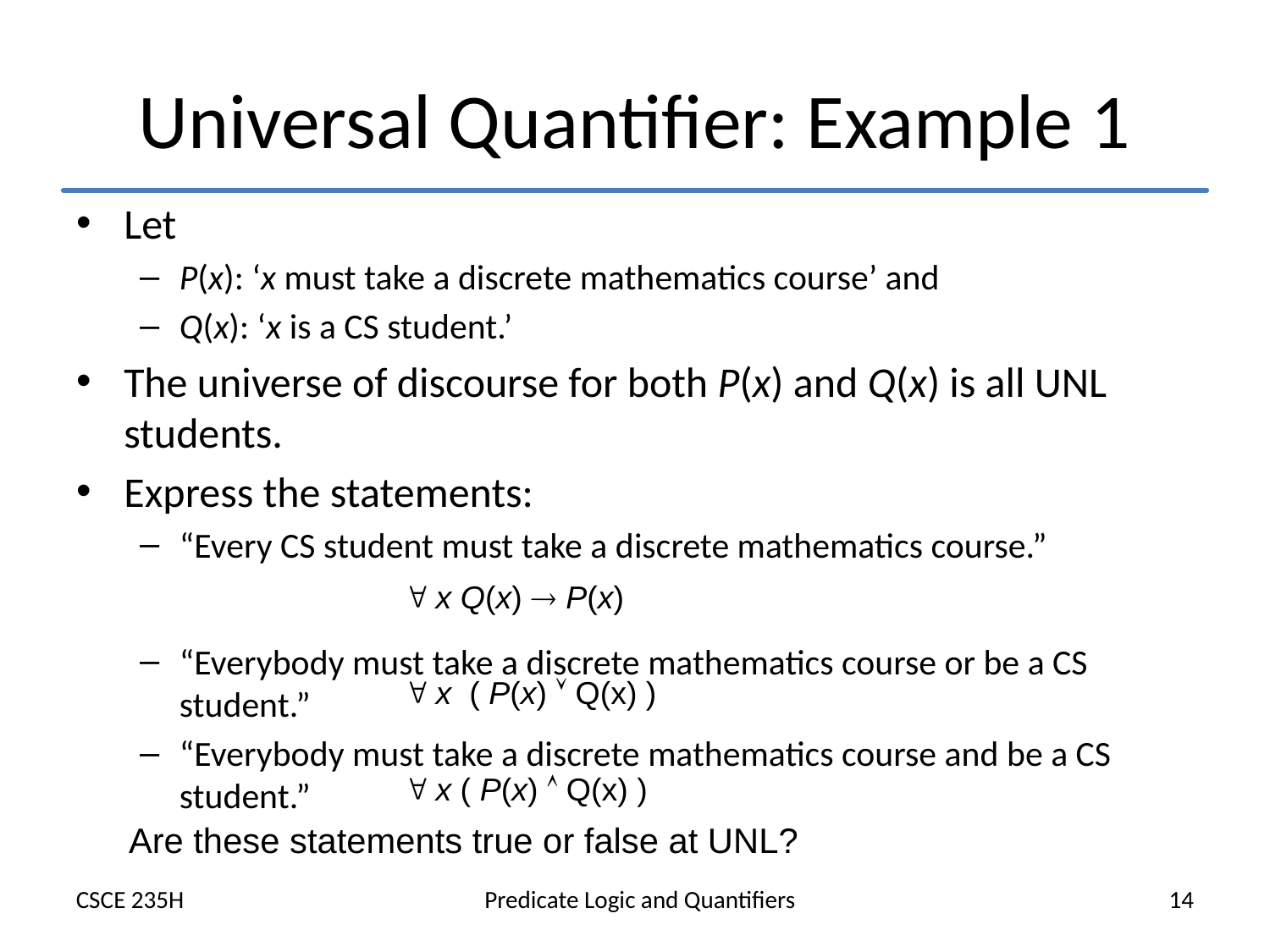

# Universal Quantifier: Example 1
Let
P(x): ‘x must take a discrete mathematics course’ and
Q(x): ‘x is a CS student.’
The universe of discourse for both P(x) and Q(x) is all UNL students.
Express the statements:
“Every CS student must take a discrete mathematics course.”

“Everybody must take a discrete mathematics course or be a CS student.”
“Everybody must take a discrete mathematics course and be a CS student.”

∀ x Q(x) → P(x)
∀ x  ( P(x) ∨ Q(x) )
∀ x ( P(x) ∧ Q(x) )
Are these statements true or false at UNL?